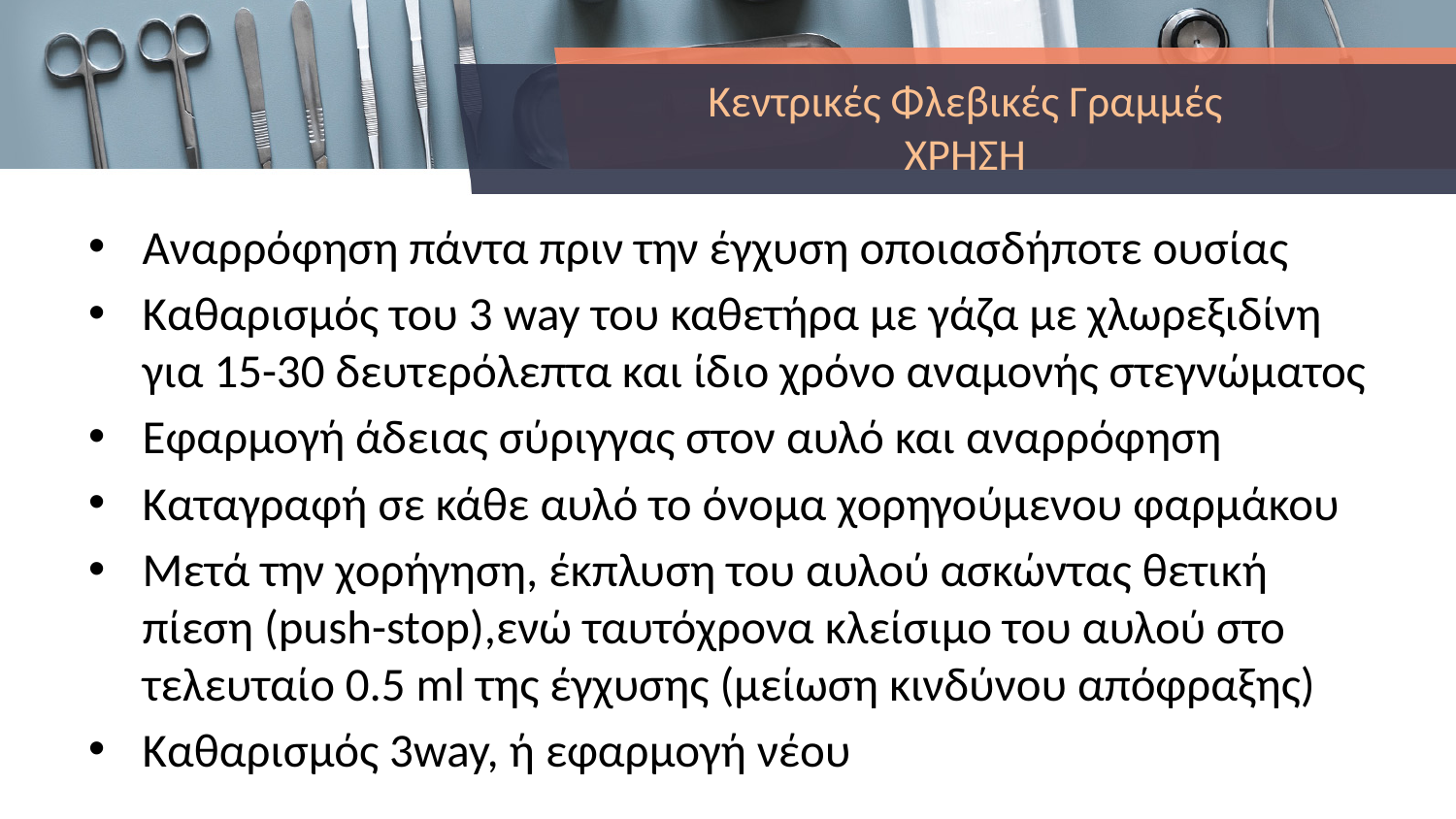

# Κεντρικές Φλεβικές Γραμμές ΧΡΗΣΗ
Αναρρόφηση πάντα πριν την έγχυση οποιασδήποτε ουσίας
Καθαρισμός του 3 way του καθετήρα με γάζα με χλωρεξιδίνη για 15-30 δευτερόλεπτα και ίδιο χρόνο αναμονής στεγνώματος
Εφαρμογή άδειας σύριγγας στον αυλό και αναρρόφηση
Καταγραφή σε κάθε αυλό το όνομα χορηγούμενου φαρμάκου
Μετά την χορήγηση, έκπλυση του αυλού ασκώντας θετική πίεση (push-stop),ενώ ταυτόχρονα κλείσιμο του αυλού στο τελευταίο 0.5 ml της έγχυσης (μείωση κινδύνου απόφραξης)
Καθαρισμός 3way, ή εφαρμογή νέου